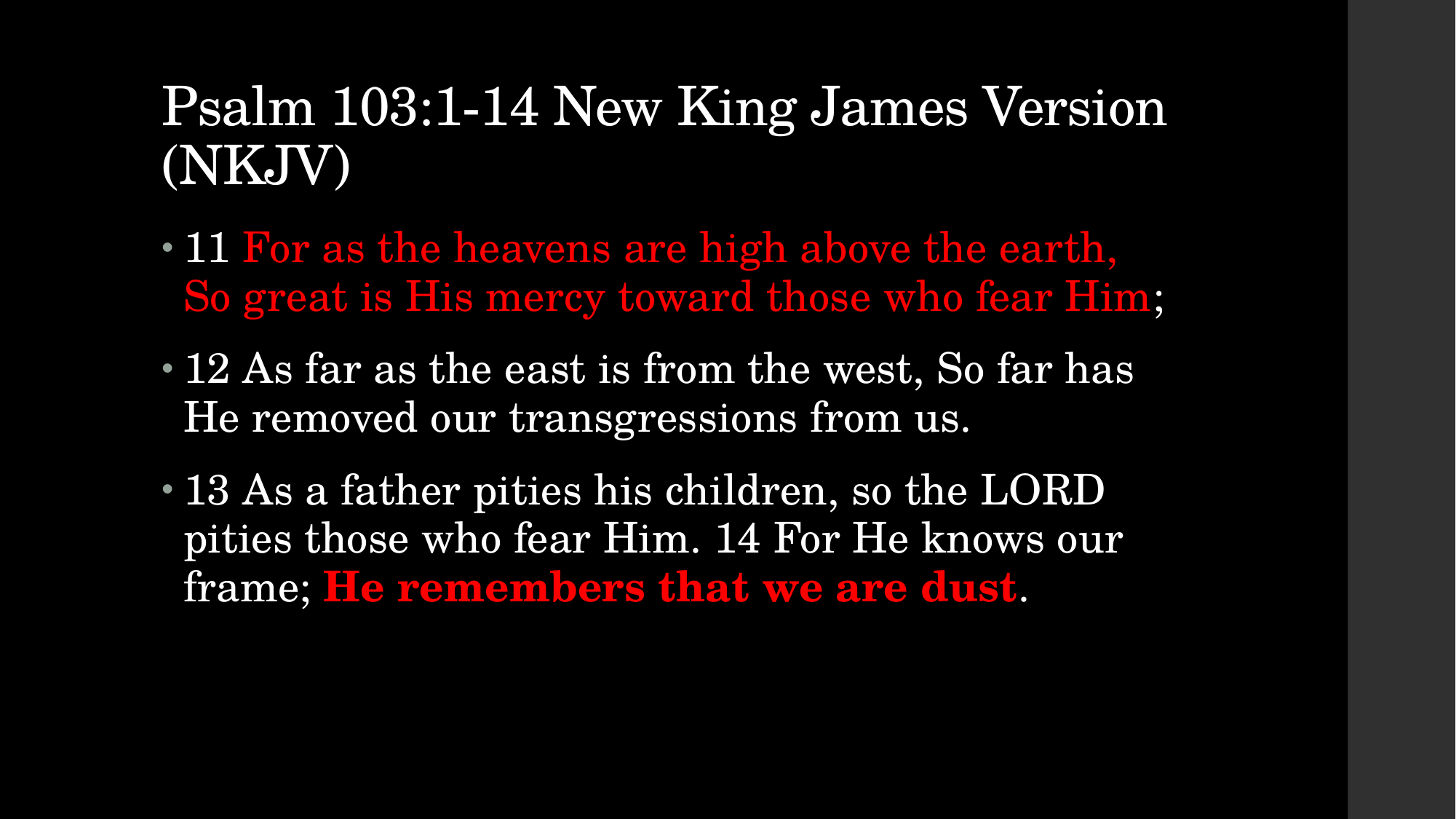

# Psalm 103:1-14 New King James Version (NKJV)
11 For as the heavens are high above the earth, So great is His mercy toward those who fear Him;
12 As far as the east is from the west, So far has He removed our transgressions from us.
13 As a father pities his children, so the LORD pities those who fear Him. 14 For He knows our frame; He remembers that we are dust.